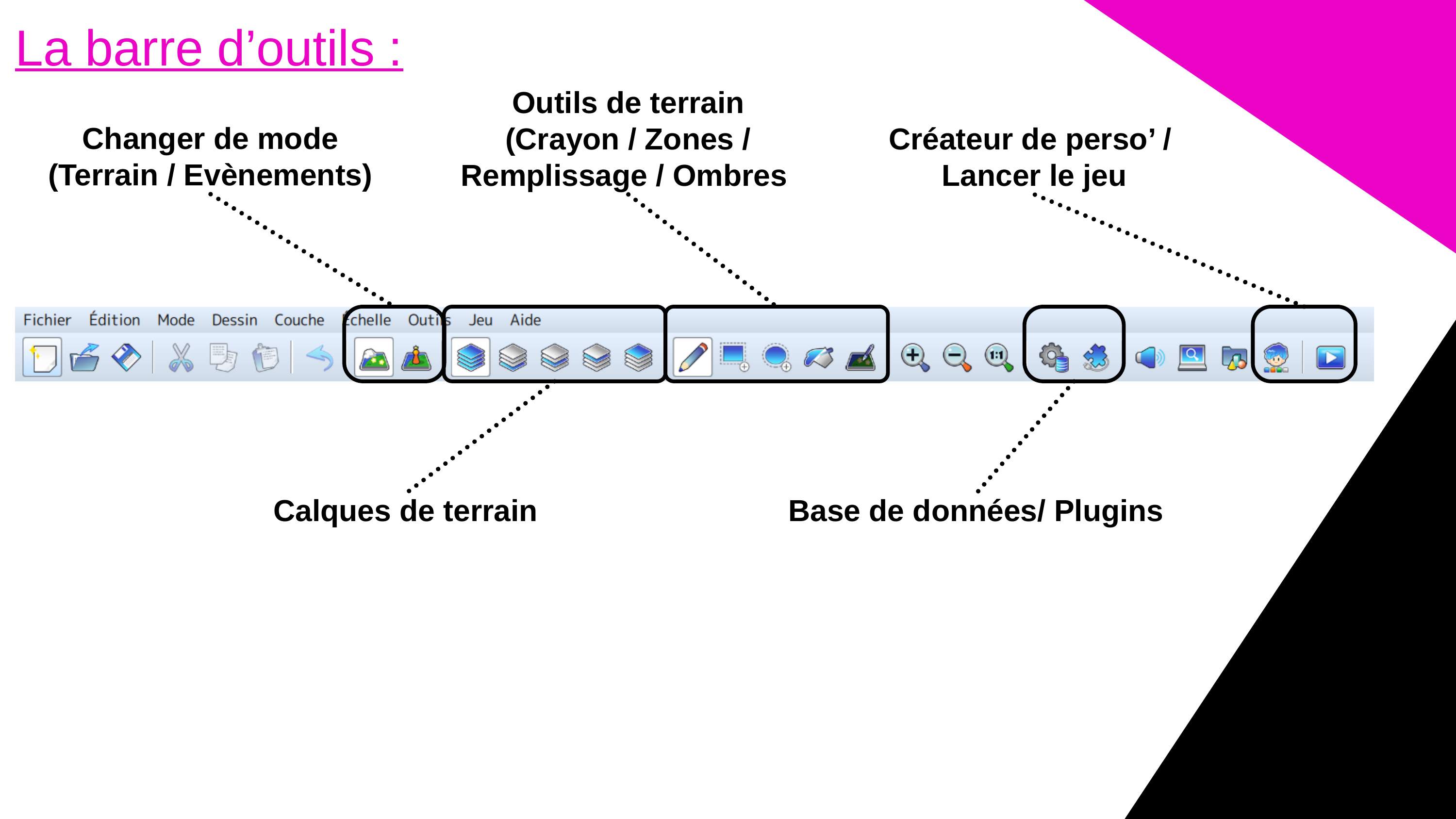

La barre d’outils :
Outils de terrain
(Crayon / Zones / Remplissage / Ombres
Changer de mode
(Terrain / Evènements)
Créateur de perso’ /
Lancer le jeu

Calques de terrain
Base de données/ Plugins